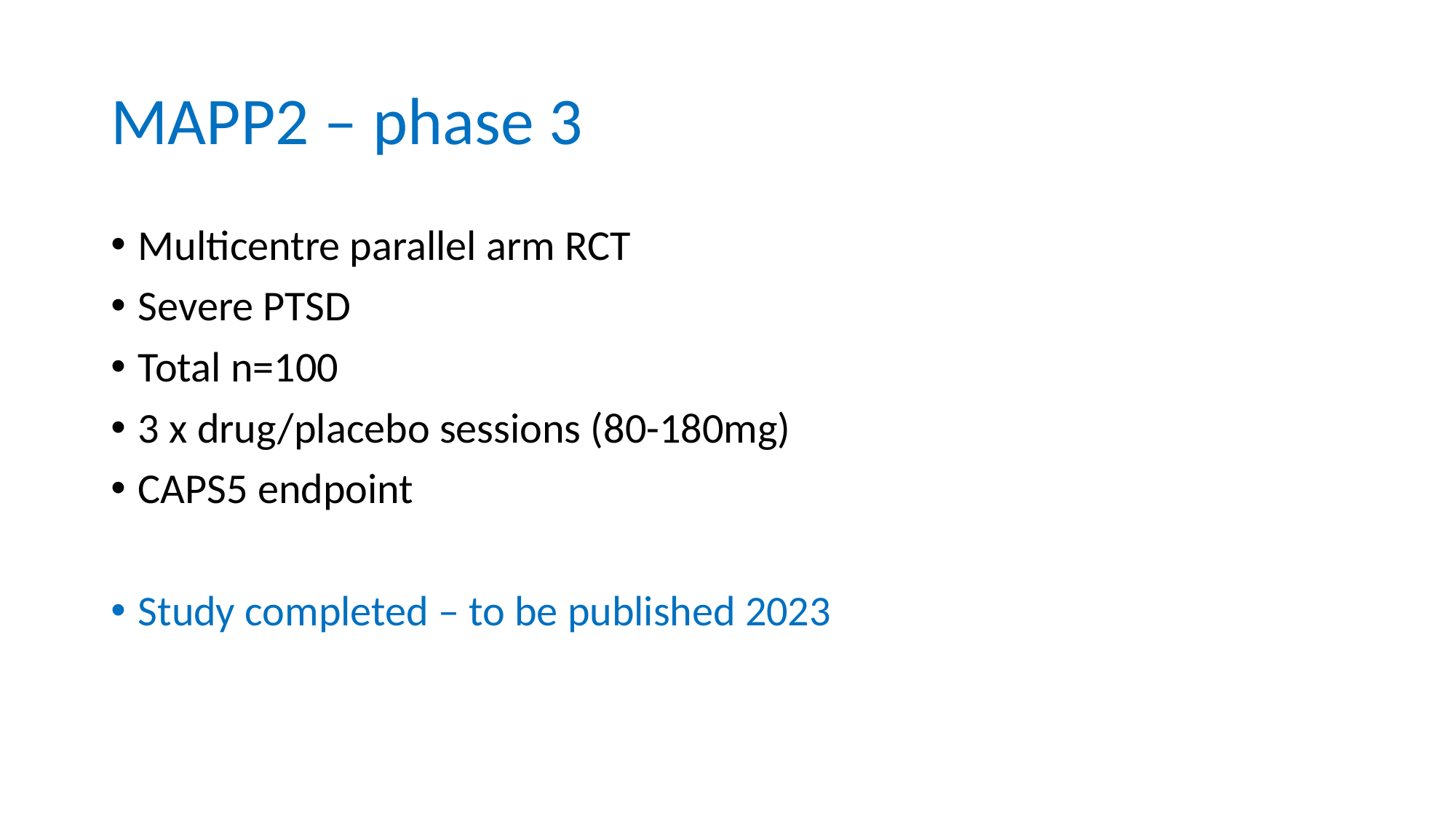

# MAPP2 – phase 3
Multicentre parallel arm RCT
Severe PTSD
Total n=100
3 x drug/placebo sessions (80-180mg)
CAPS5 endpoint

Study completed – to be published 2023